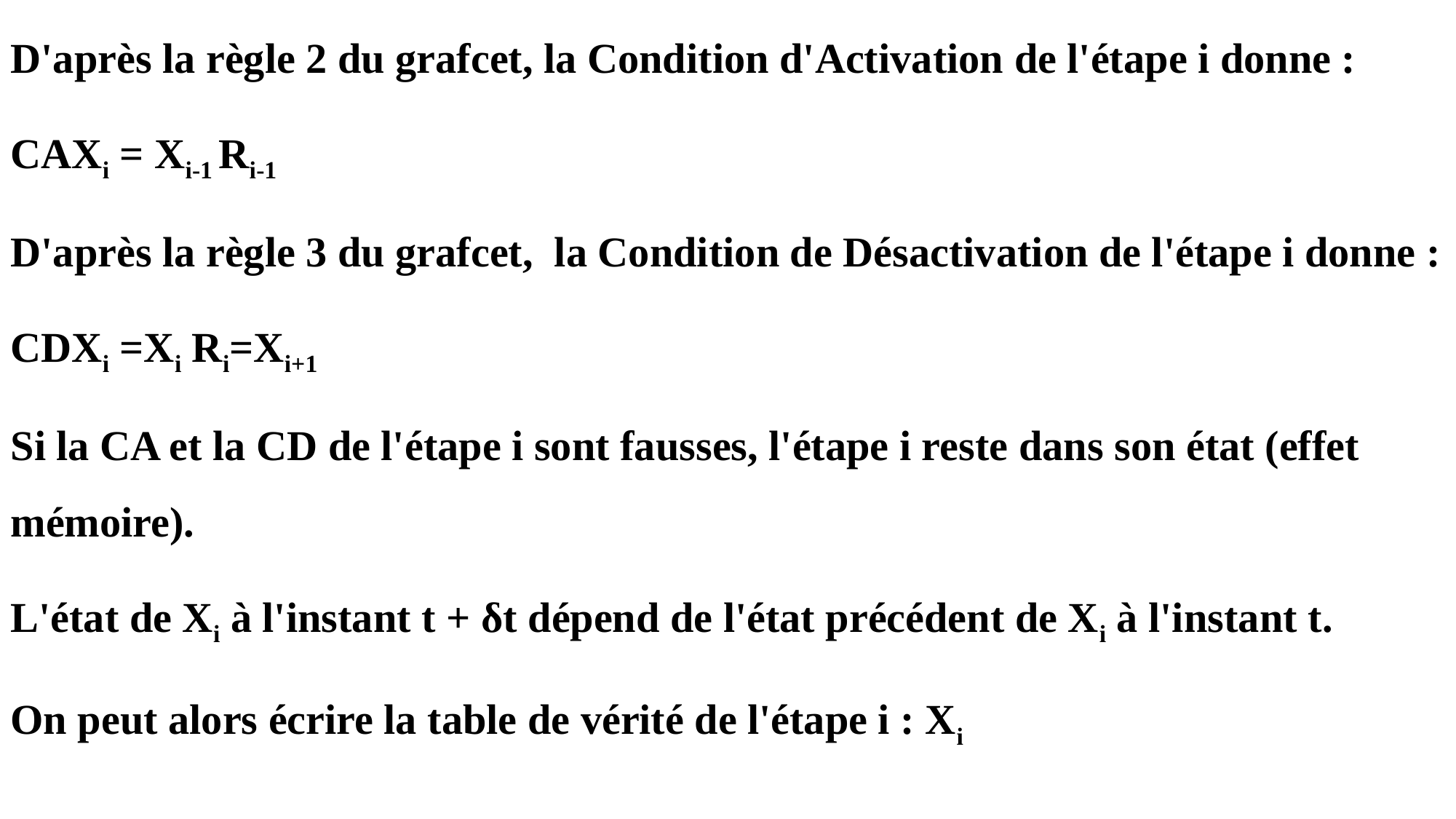

D'après la règle 2 du grafcet, la Condition d'Activation de l'étape i donne :
CAXi = Xi-1 Ri-1
D'après la règle 3 du grafcet,  la Condition de Désactivation de l'étape i donne :
CDXi =Xi Ri=Xi+1
Si la CA et la CD de l'étape i sont fausses, l'étape i reste dans son état (effet mémoire).
L'état de Xi à l'instant t + δt dépend de l'état précédent de Xi à l'instant t.
On peut alors écrire la table de vérité de l'étape i : Xi